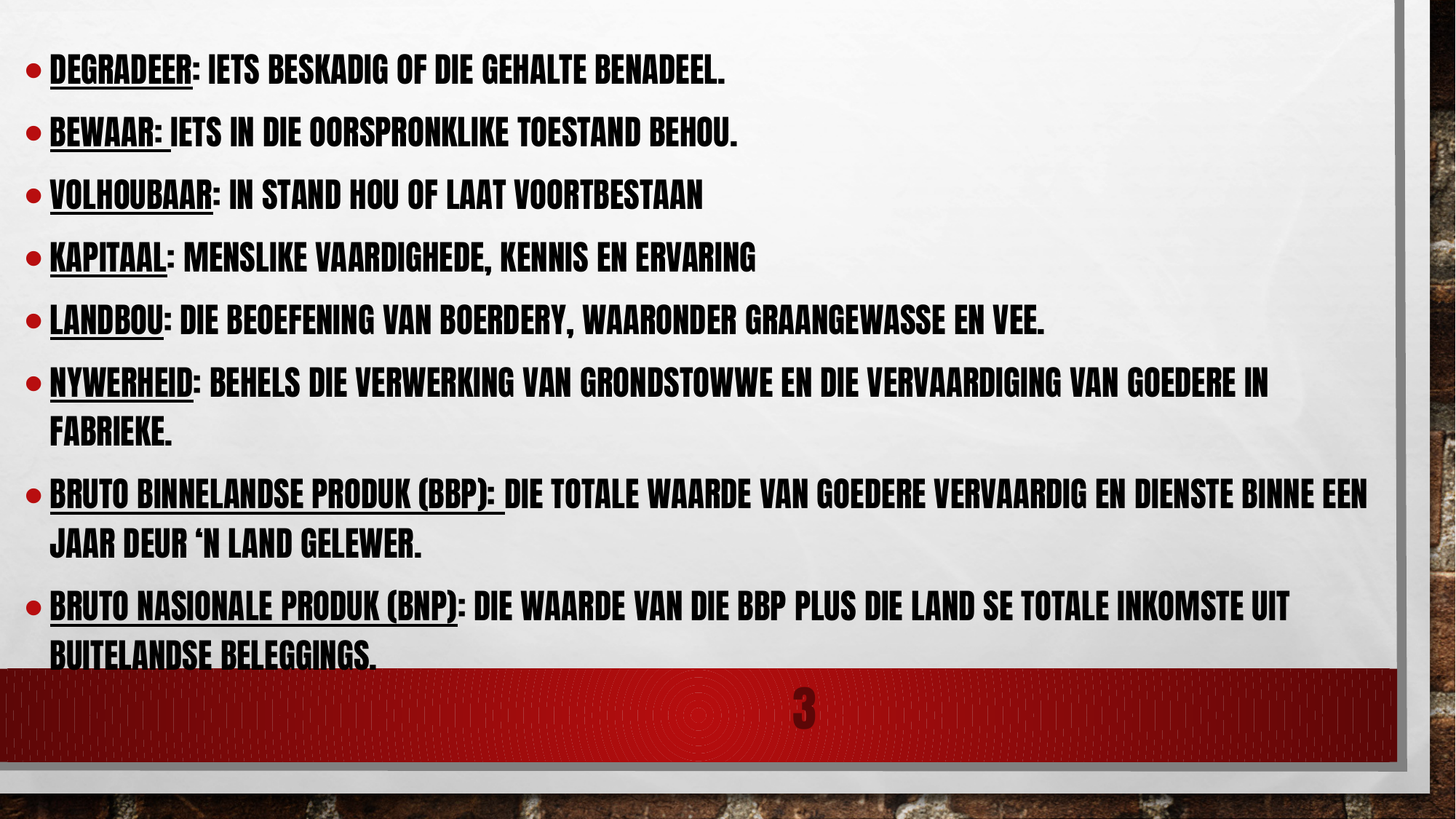

Degradeer: iets beskadig of die gehalte benadeel.
Bewaar: iets in die oorspronklike toestand behou.
Volhoubaar: in stand hou of laat voortbestaan
Kapitaal: menslike vaardighede, kennis en ervaring
Landbou: die beoefening van boerdery, waaronder graangewasse en vee.
Nywerheid: behels die verwerking van grondstowwe en die vervaardiging van goedere in fabrieke.
Bruto binnelandse produk (BBP): die totale waarde van goedere vervaardig en dienste binne een jaar deur ‘n land gelewer.
Bruto nasionale produk (BNP): die waarde van die BBP plus die land se totale inkomste uit buitelandse beleggings.

3